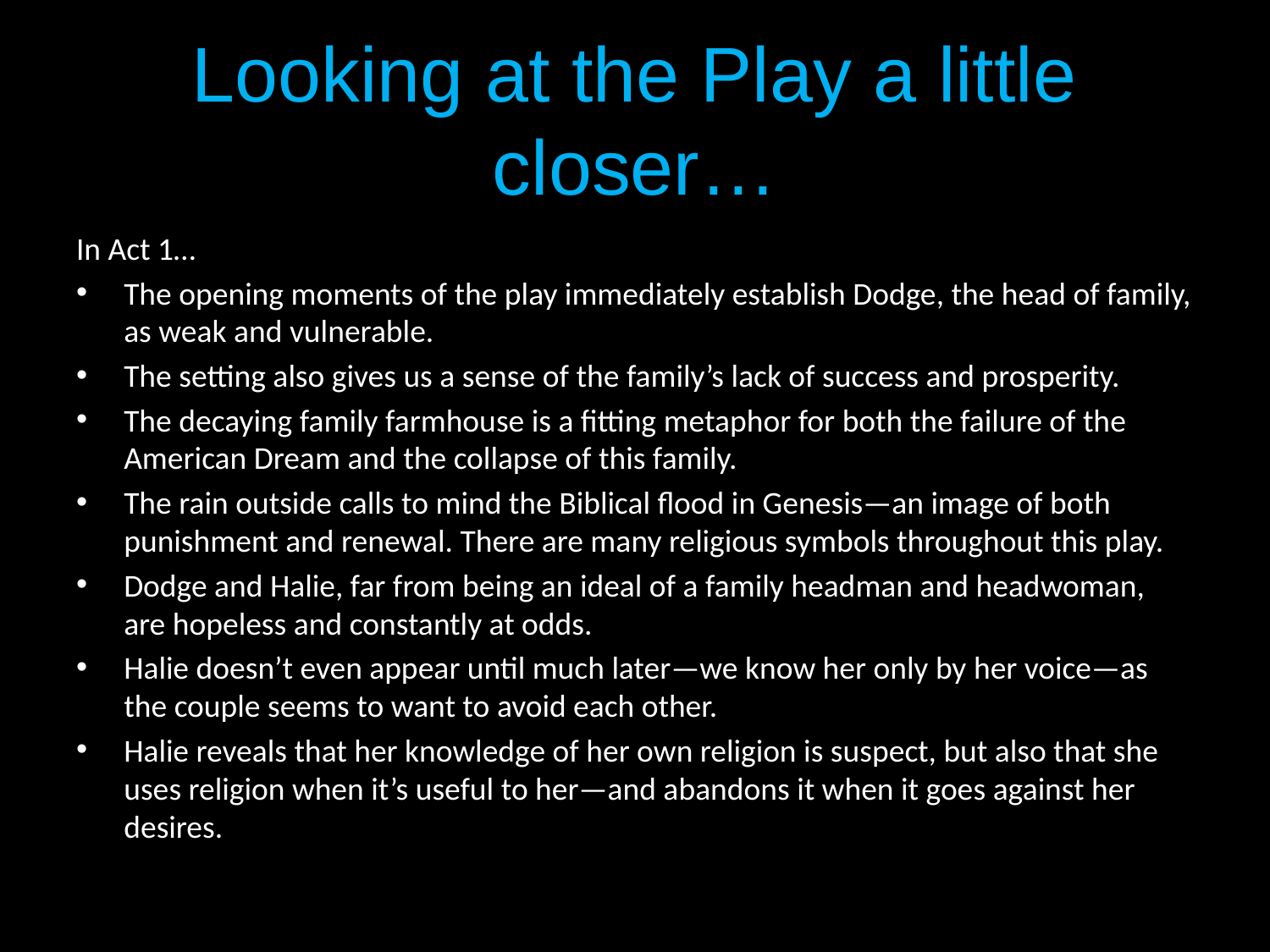

# Looking at the Play a little closer…
In Act 1…
The opening moments of the play immediately establish Dodge, the head of family, as weak and vulnerable.
The setting also gives us a sense of the family’s lack of success and prosperity.
The decaying family farmhouse is a fitting metaphor for both the failure of the American Dream and the collapse of this family.
The rain outside calls to mind the Biblical flood in Genesis—an image of both punishment and renewal. There are many religious symbols throughout this play.
Dodge and Halie, far from being an ideal of a family headman and headwoman, are hopeless and constantly at odds.
Halie doesn’t even appear until much later—we know her only by her voice—as the couple seems to want to avoid each other.
Halie reveals that her knowledge of her own religion is suspect, but also that she uses religion when it’s useful to her—and abandons it when it goes against her desires.